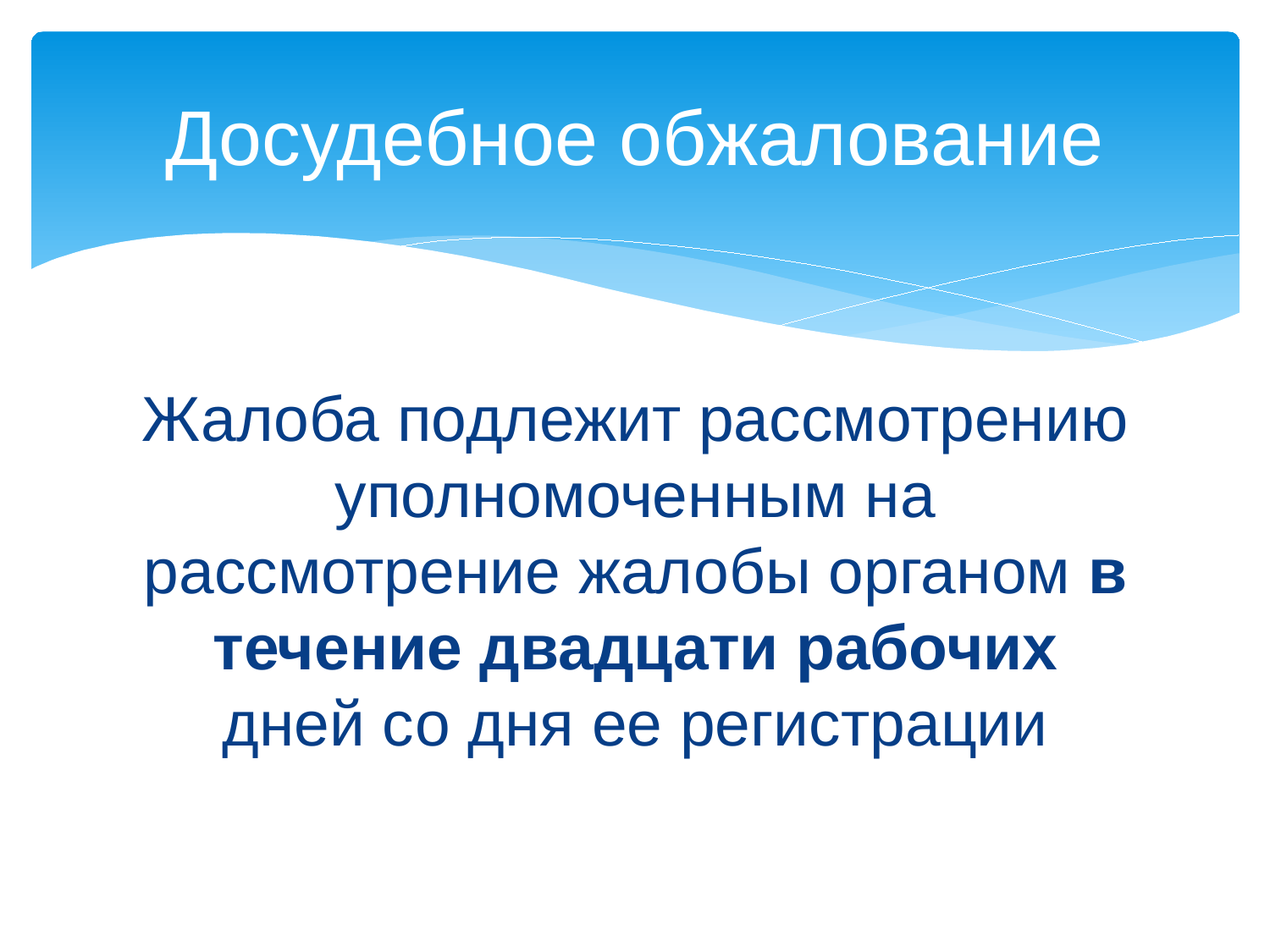

# Досудебное обжалование
Жалоба подлежит рассмотрению уполномоченным на рассмотрение жалобы органом в течение двадцати рабочих дней со дня ее регистрации